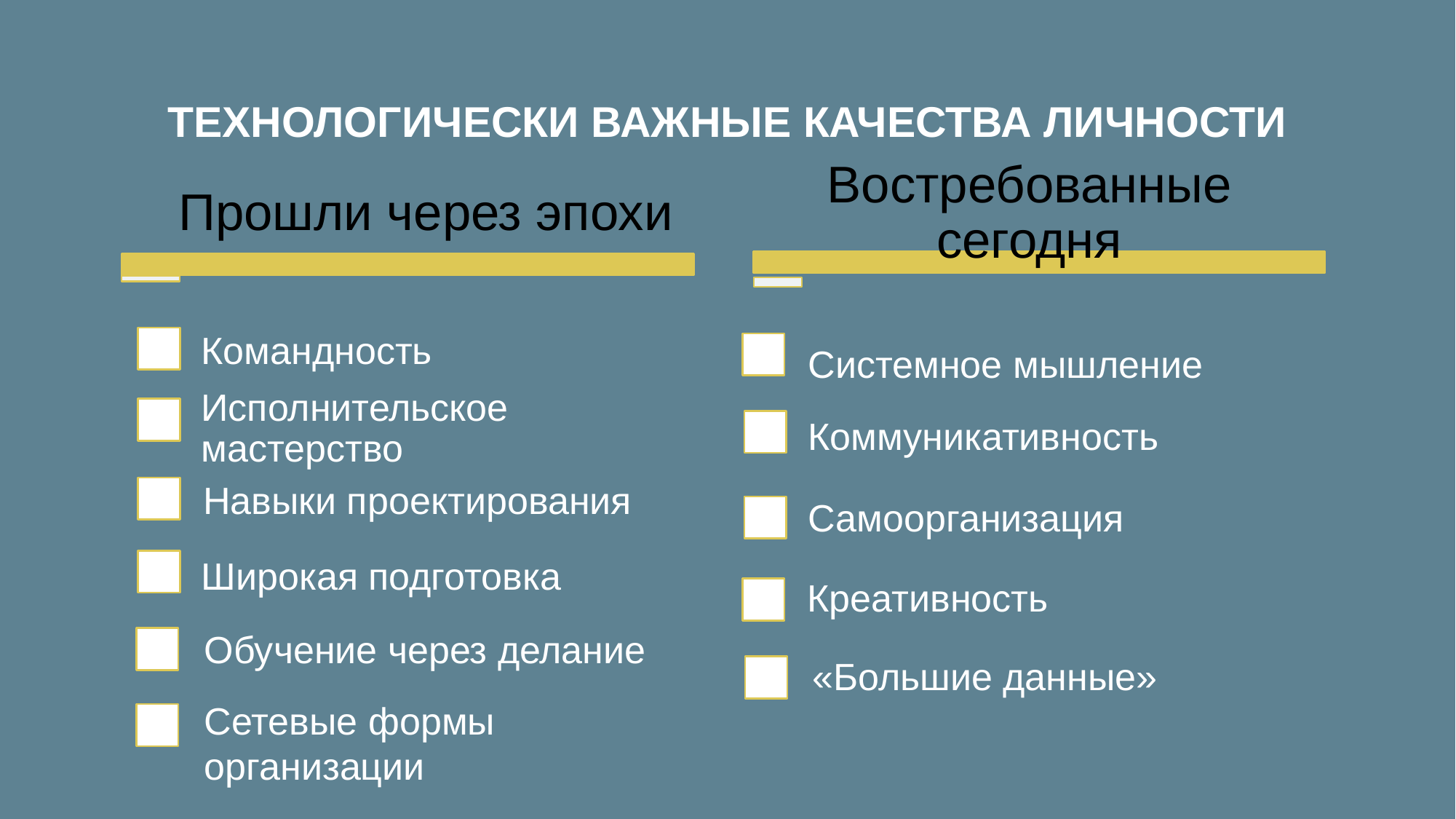

# Технологически важные качества личности
Прошли через эпохи
Командность
Исполнительское мастерство
Навыки проектирования
Широкая подготовка
Востребованные сегодня
Системное мышление
Коммуникативность
Самоорганизация

Креативность
Обучение через делание

«Большие данные»

Сетевые формы организации